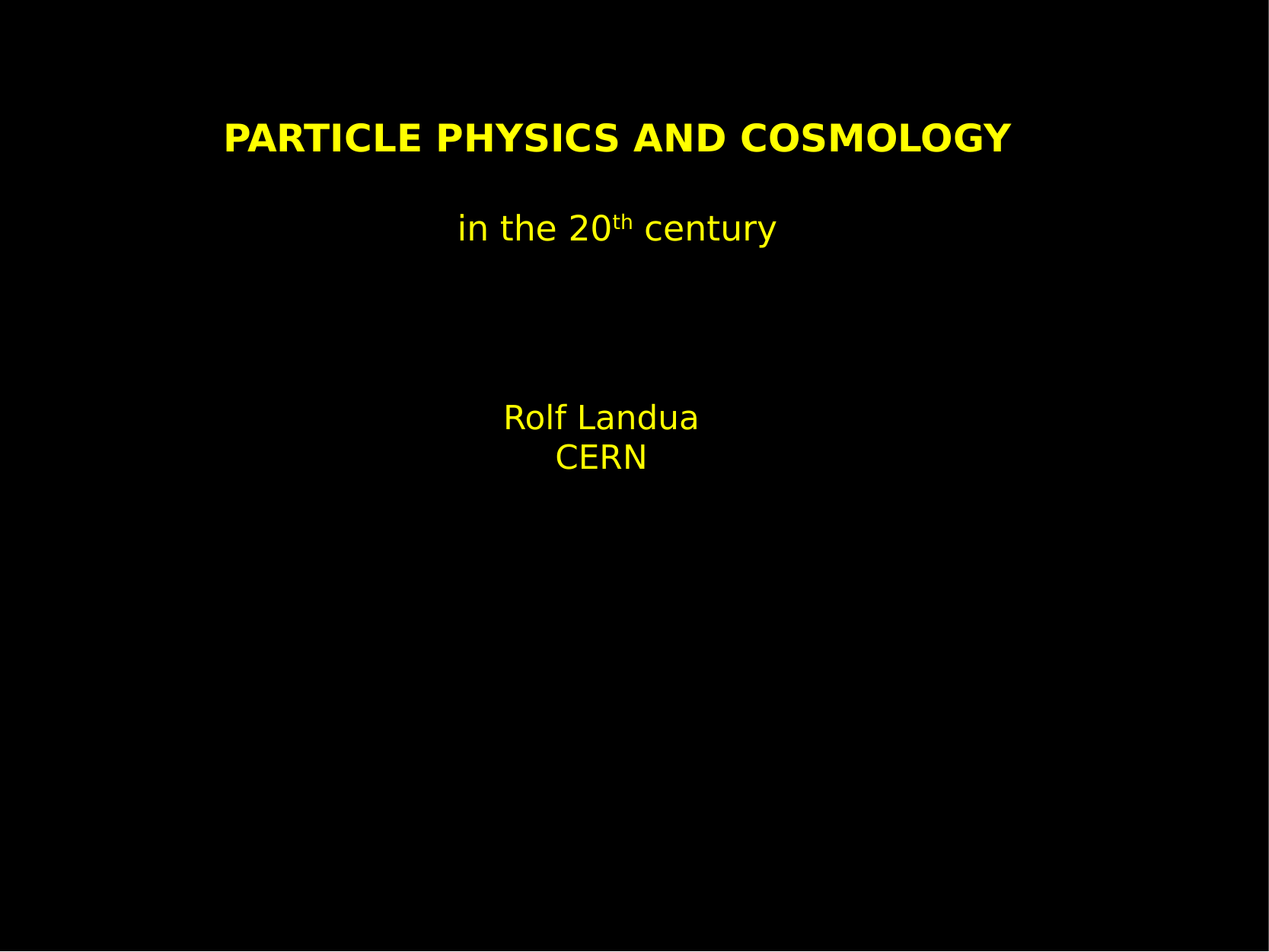

PARTICLE PHYSICS AND COSMOLOGY
in the 20th century
Rolf Landua
CERN